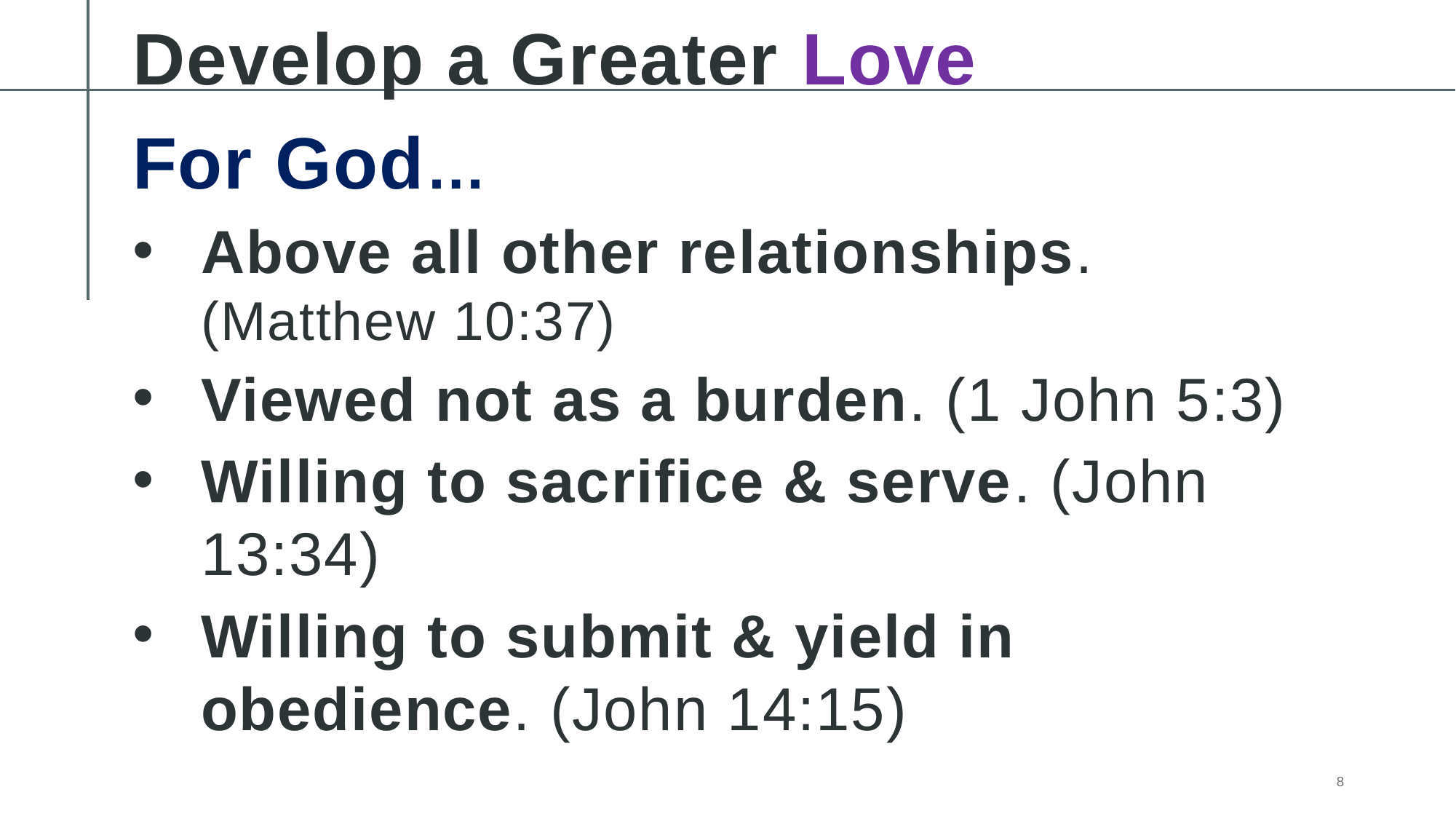

# Develop a Greater Love
For God…
Above all other relationships.
(Matthew 10:37)
Viewed not as a burden. (1 John 5:3)
Willing to sacrifice & serve. (John 13:34)
Willing to submit & yield in obedience. (John 14:15)
8